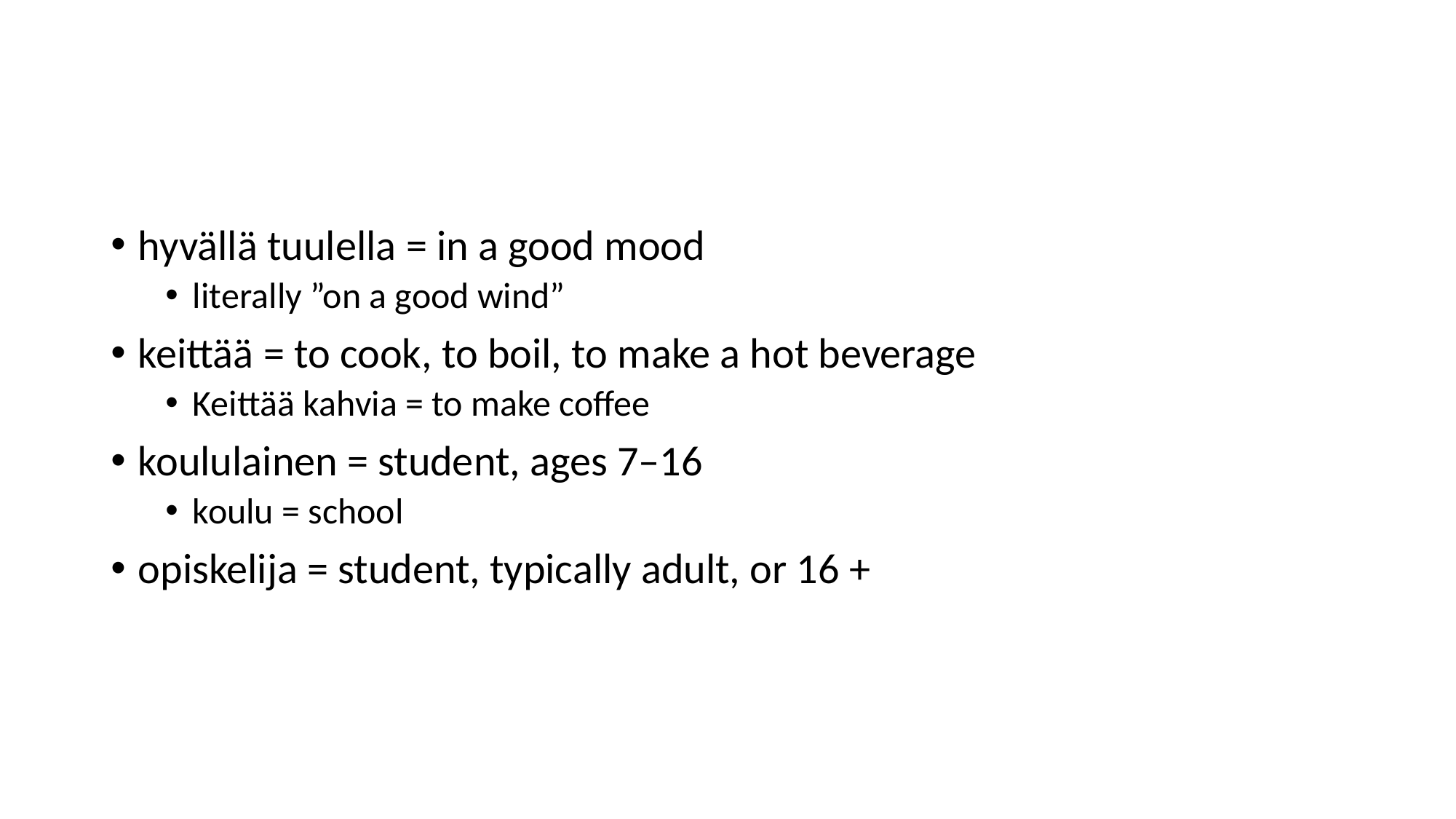

#
hyvällä tuulella = in a good mood
literally ”on a good wind”
keittää = to cook, to boil, to make a hot beverage
Keittää kahvia = to make coffee
koululainen = student, ages 7–16
koulu = school
opiskelija = student, typically adult, or 16 +